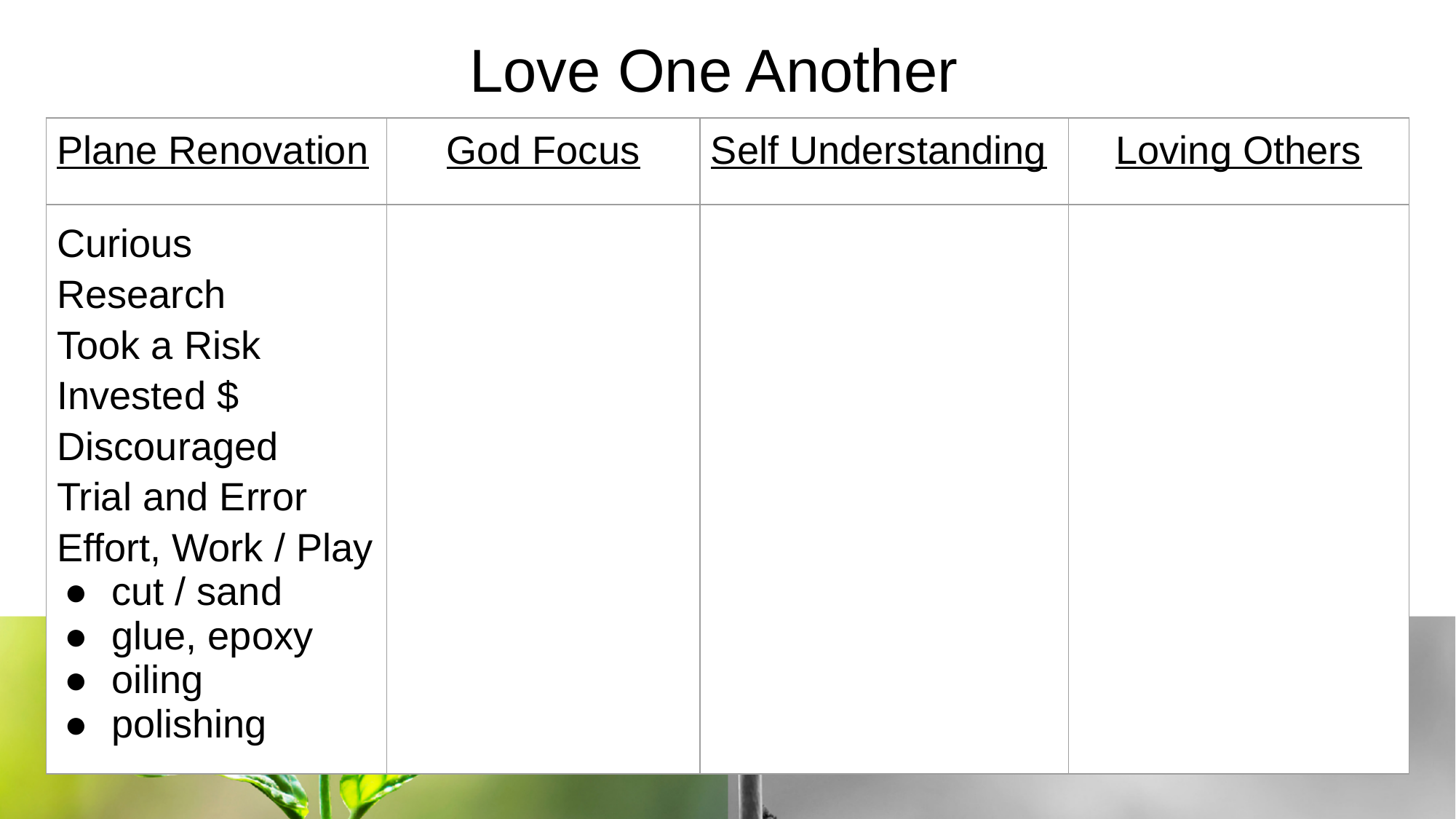

# Love One Another
| Plane Renovation | God Focus | Self Understanding | Loving Others |
| --- | --- | --- | --- |
| Curious Research Took a Risk Invested $ Discouraged Trial and Error Effort, Work / Play cut / sand glue, epoxy oiling polishing |  |  |  |